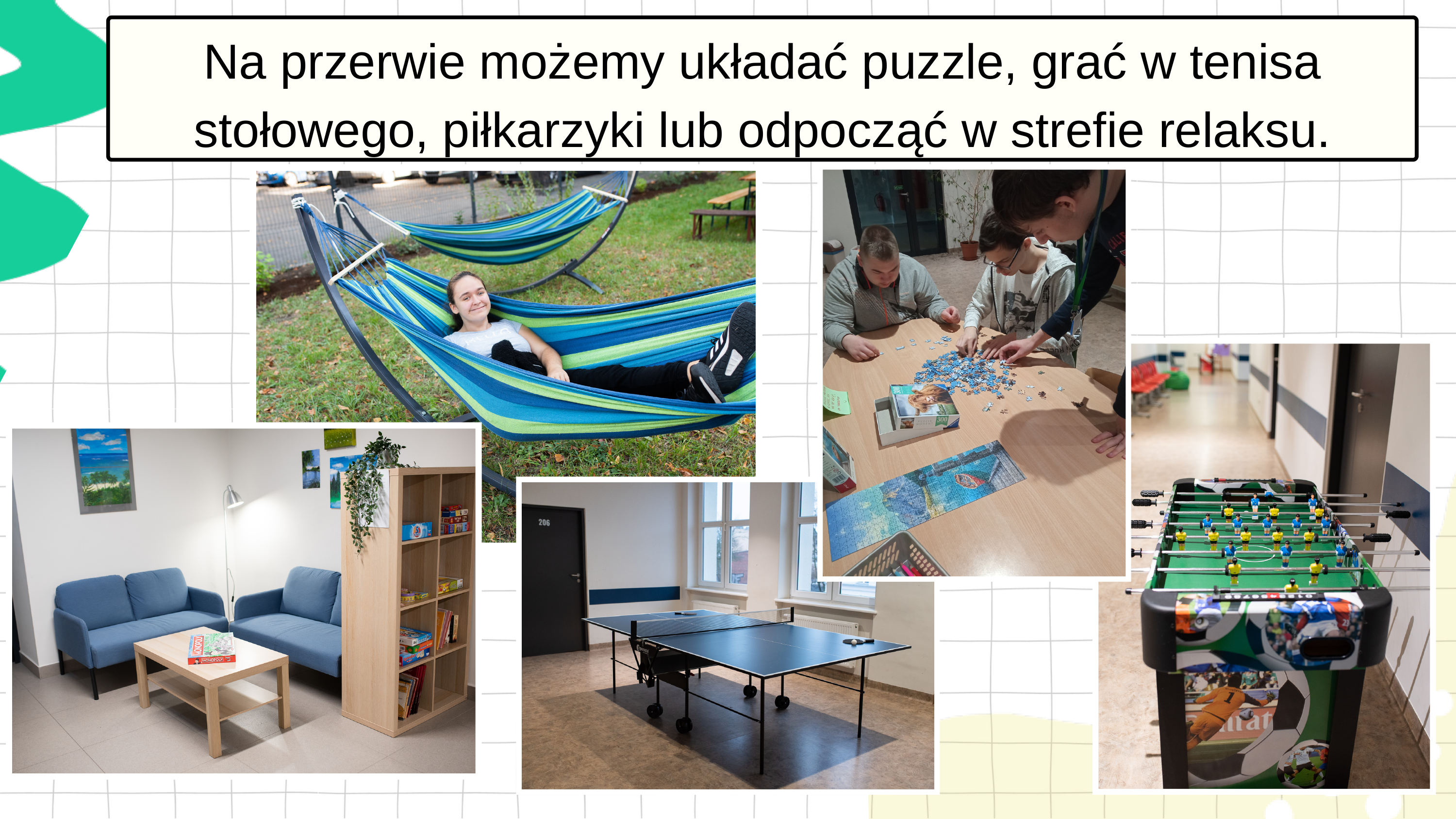

Na przerwie możemy układać puzzle, grać w tenisa stołowego, piłkarzyki lub odpocząć w strefie relaksu.